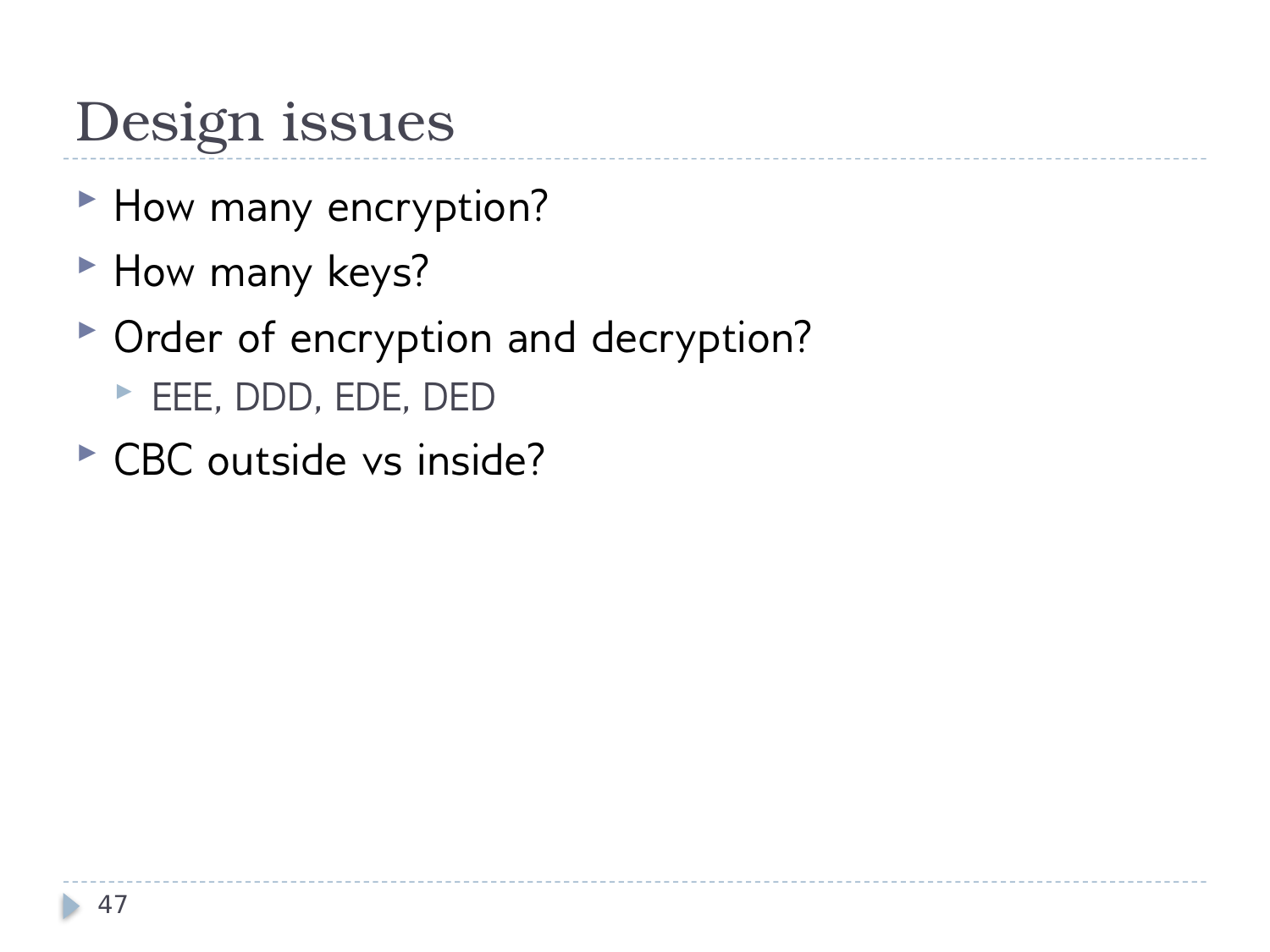

# Design issues
How many encryption?
How many keys?
Order of encryption and decryption?
EEE, DDD, EDE, DED
CBC outside vs inside?

47